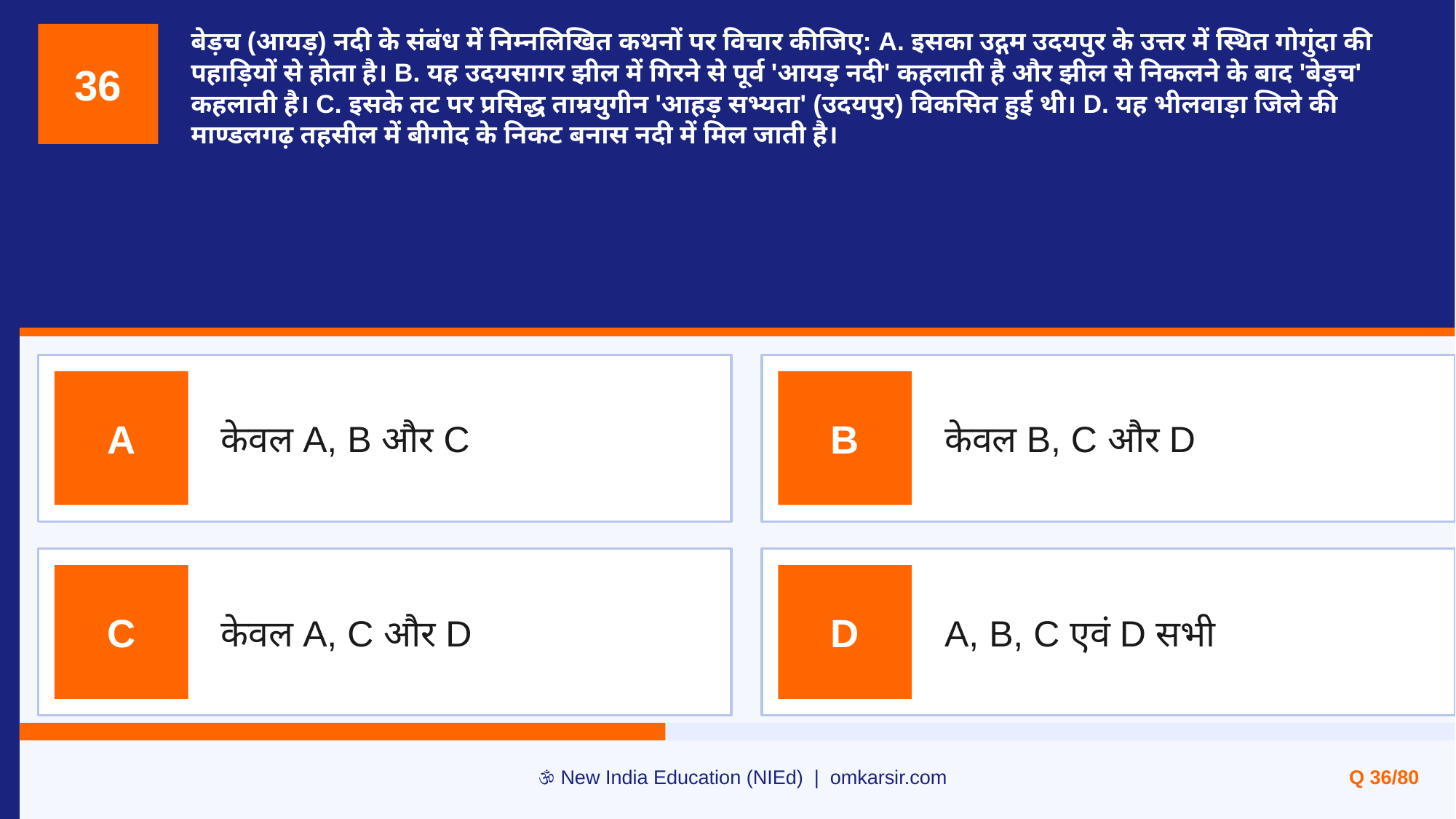

बेड़च (आयड़) नदी के संबंध में निम्नलिखित कथनों पर विचार कीजिए: A. इसका उद्गम उदयपुर के उत्तर में स्थित गोगुंदा की पहाड़ियों से होता है। B. यह उदयसागर झील में गिरने से पूर्व 'आयड़ नदी' कहलाती है और झील से निकलने के बाद 'बेड़च' कहलाती है। C. इसके तट पर प्रसिद्ध ताम्रयुगीन 'आहड़ सभ्यता' (उदयपुर) विकसित हुई थी। D. यह भीलवाड़ा जिले की माण्डलगढ़ तहसील में बीगोद के निकट बनास नदी में मिल जाती है।
36

केवल A, B और C
केवल B, C और D
A
B

केवल A, C और D
A, B, C एवं D सभी
C
D

🕉️ New India Education (NIEd)  |  omkarsir.com
Q 36/80